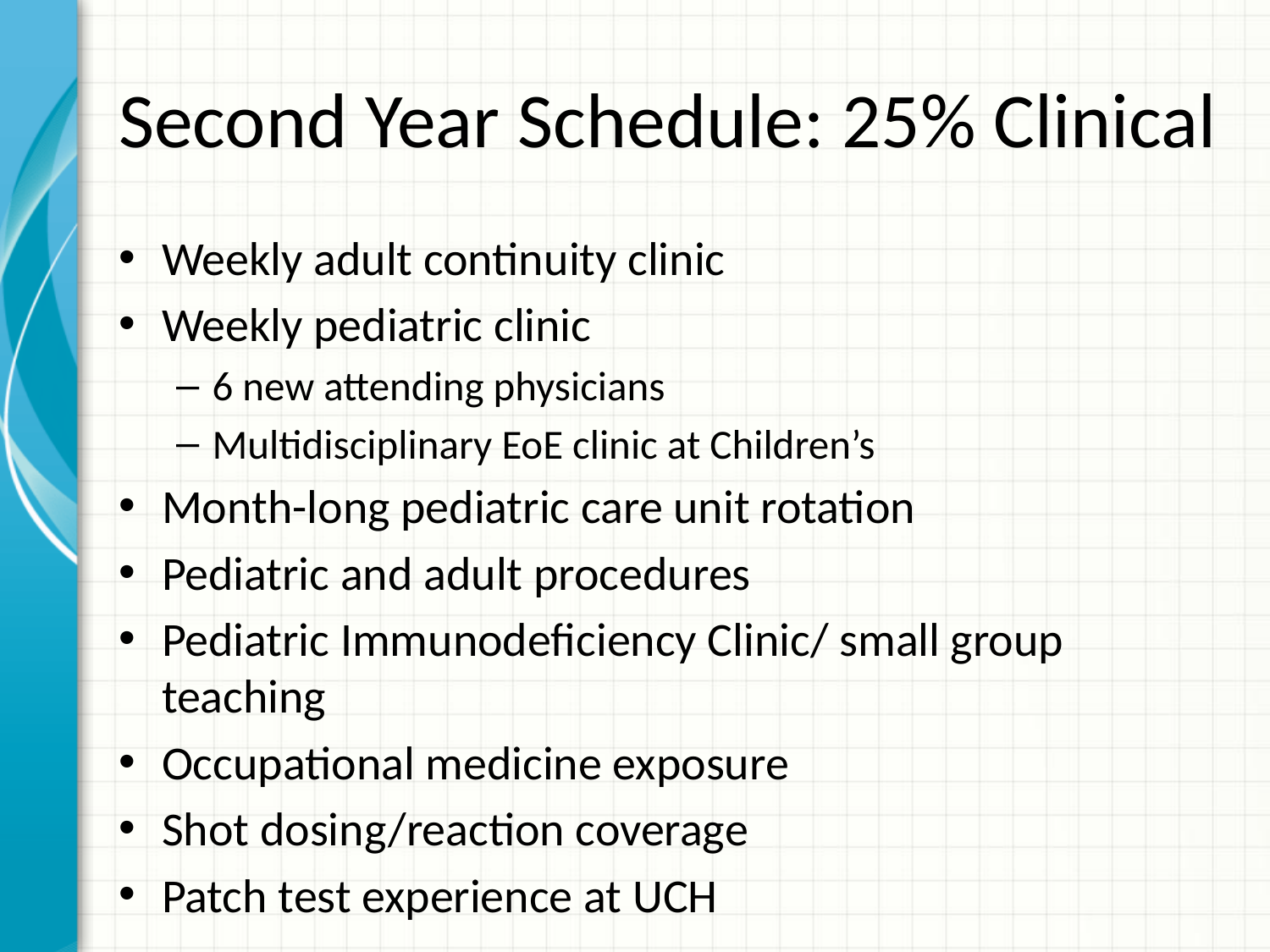

# Second Year Schedule: 25% Clinical
Weekly adult continuity clinic
Weekly pediatric clinic
6 new attending physicians
Multidisciplinary EoE clinic at Children’s
Month-long pediatric care unit rotation
Pediatric and adult procedures
Pediatric Immunodeficiency Clinic/ small group teaching
Occupational medicine exposure
Shot dosing/reaction coverage
Patch test experience at UCH